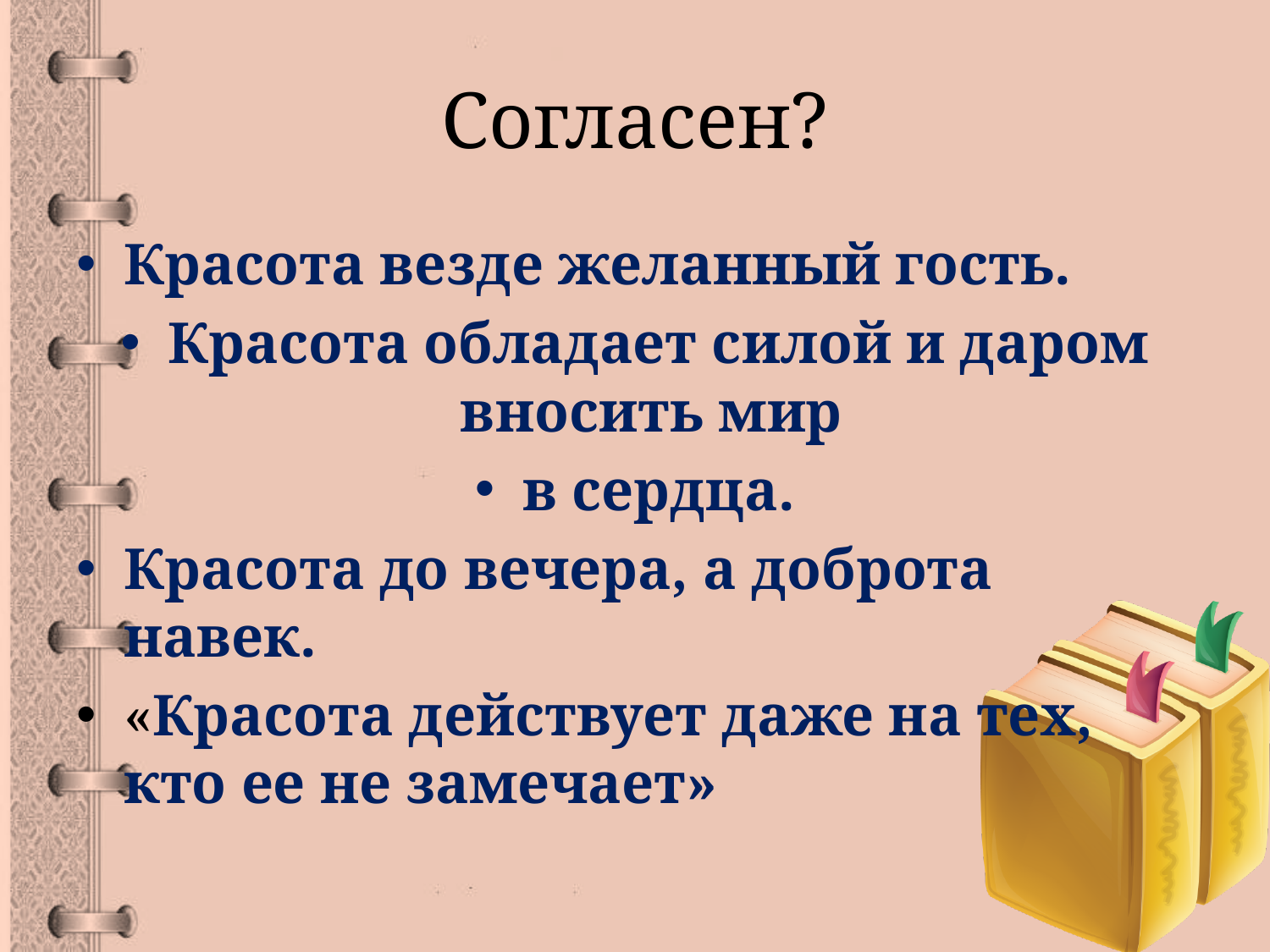

# Согласен?
Красота везде желанный гость.
Красота обладает силой и даром вносить мир
в сердца.
Красота до вечера, а доброта навек.
«Красота действует даже на тех, кто ее не замечает»